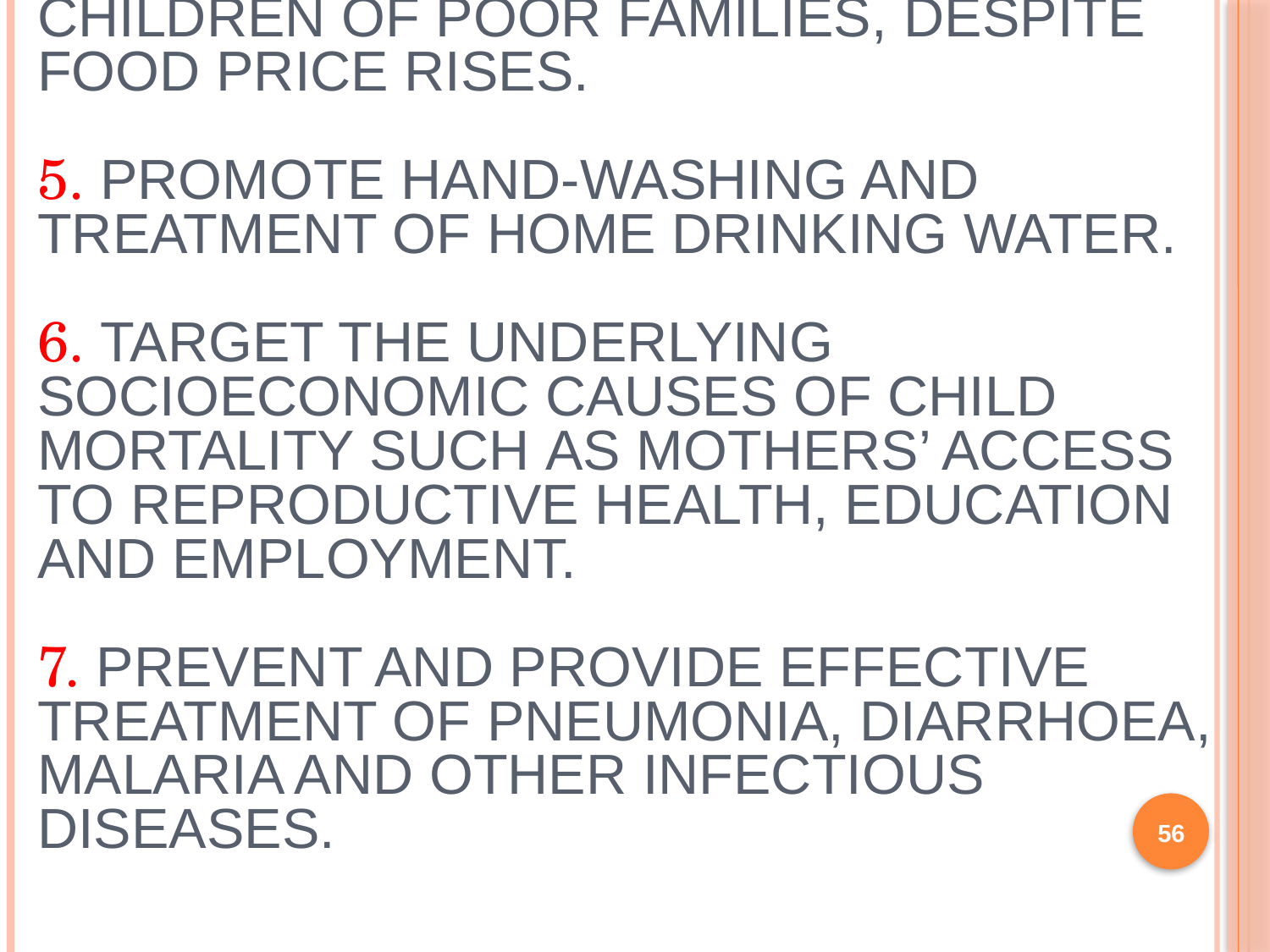

# 4.Provide adequate nourishment for children of poor families, despite food price rises. 5. Promote hand-washing and treatment of home drinking water. 6. Target the underlying socioeconomic causes of child mortality such as mothers’ access to reproductive health, education and employment. 7. Prevent and provide effective treatment of pneumonia, diarrhoea, malaria and other infectious diseases.
56